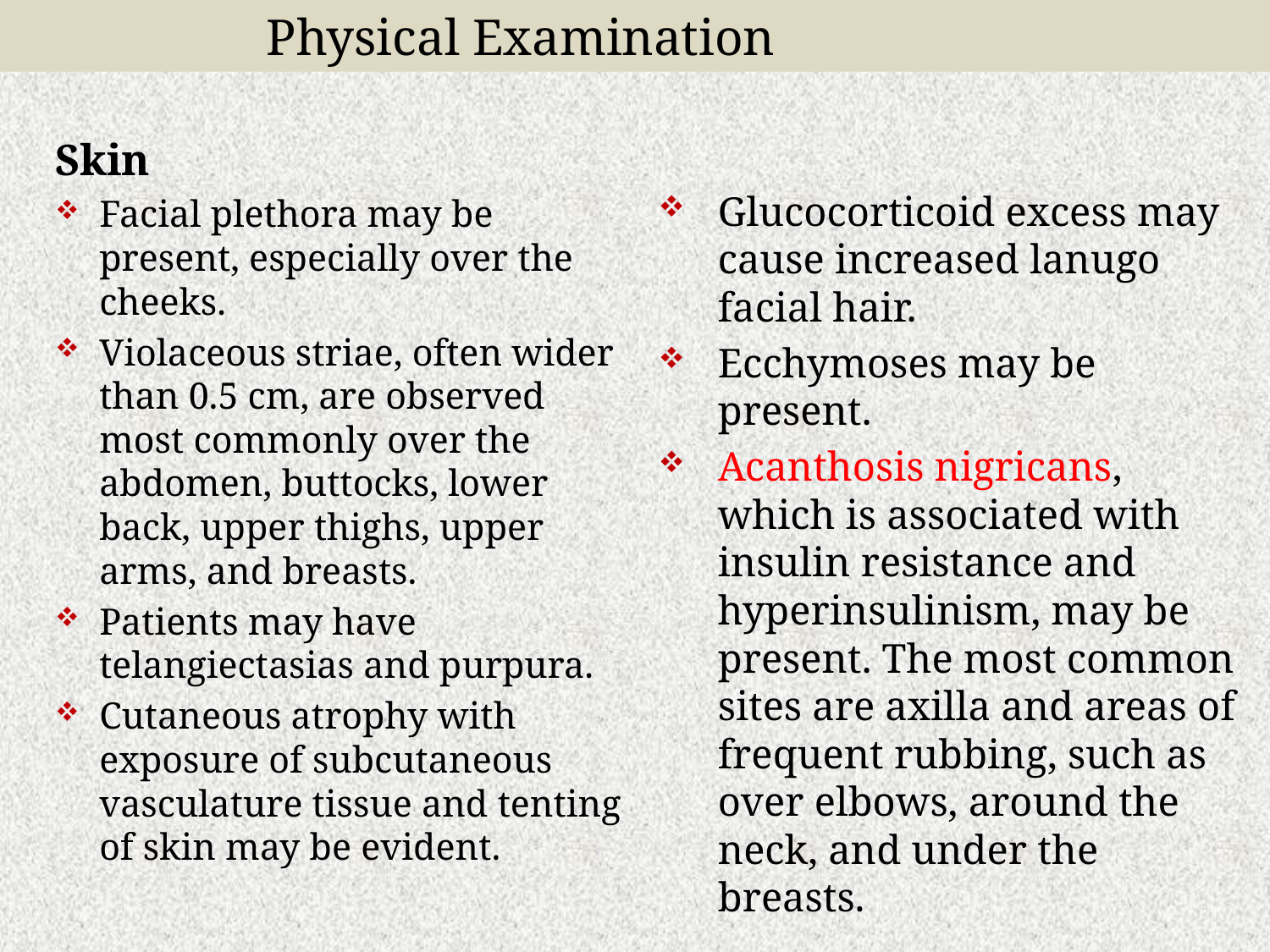

Physical Examination
Skin
Facial plethora may be present, especially over the cheeks.
Violaceous striae, often wider than 0.5 cm, are observed most commonly over the abdomen, buttocks, lower back, upper thighs, upper arms, and breasts.
Patients may have telangiectasias and purpura.
Cutaneous atrophy with exposure of subcutaneous vasculature tissue and tenting of skin may be evident.
Glucocorticoid excess may cause increased lanugo facial hair.
Ecchymoses may be present.
Acanthosis nigricans, which is associated with insulin resistance and hyperinsulinism, may be present. The most common sites are axilla and areas of frequent rubbing, such as over elbows, around the neck, and under the breasts.